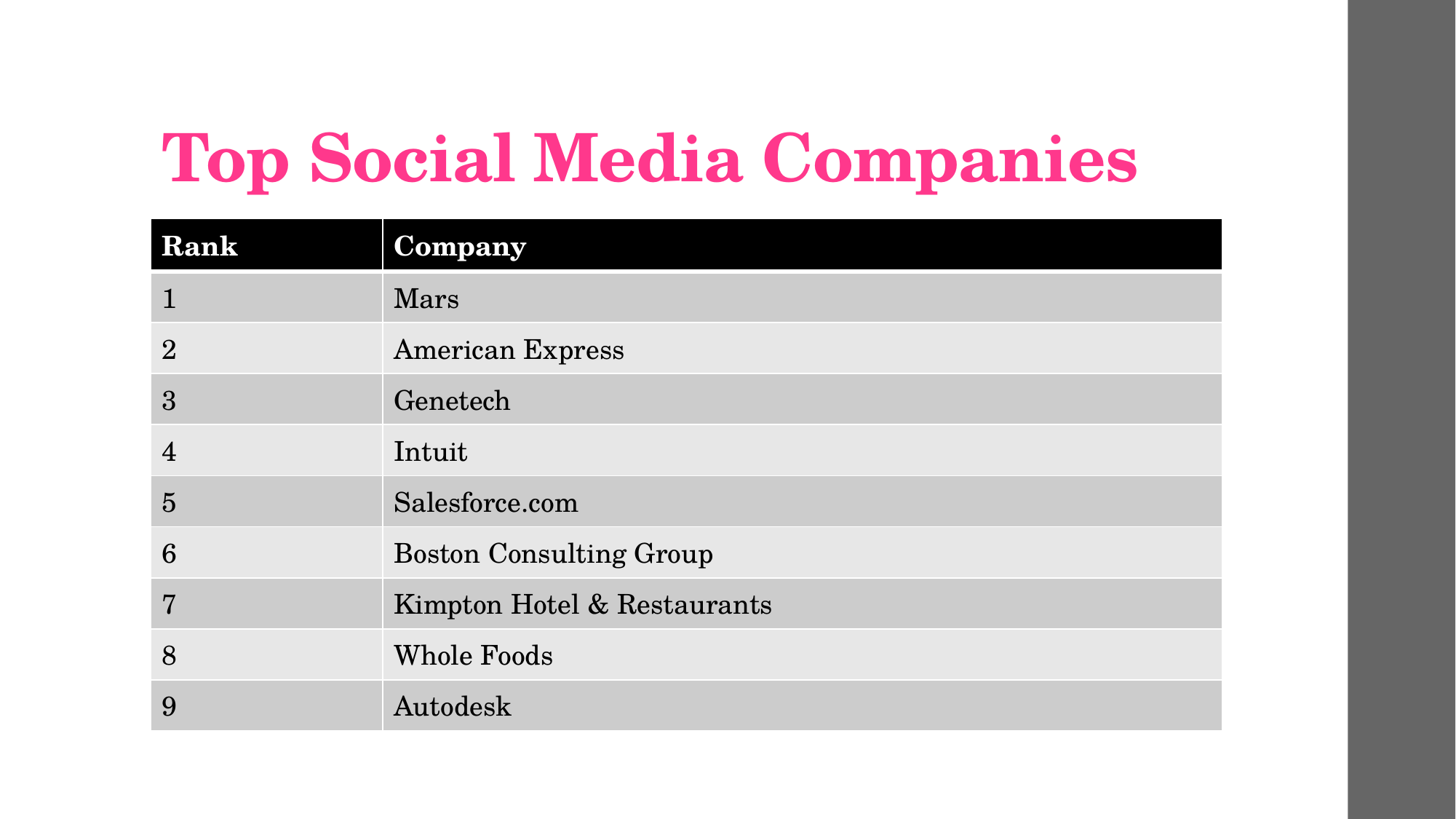

# Top Social Media Companies
| Rank | Company |
| --- | --- |
| 1 | Mars |
| 2 | American Express |
| 3 | Genetech |
| 4 | Intuit |
| 5 | Salesforce.com |
| 6 | Boston Consulting Group |
| 7 | Kimpton Hotel & Restaurants |
| 8 | Whole Foods |
| 9 | Autodesk |